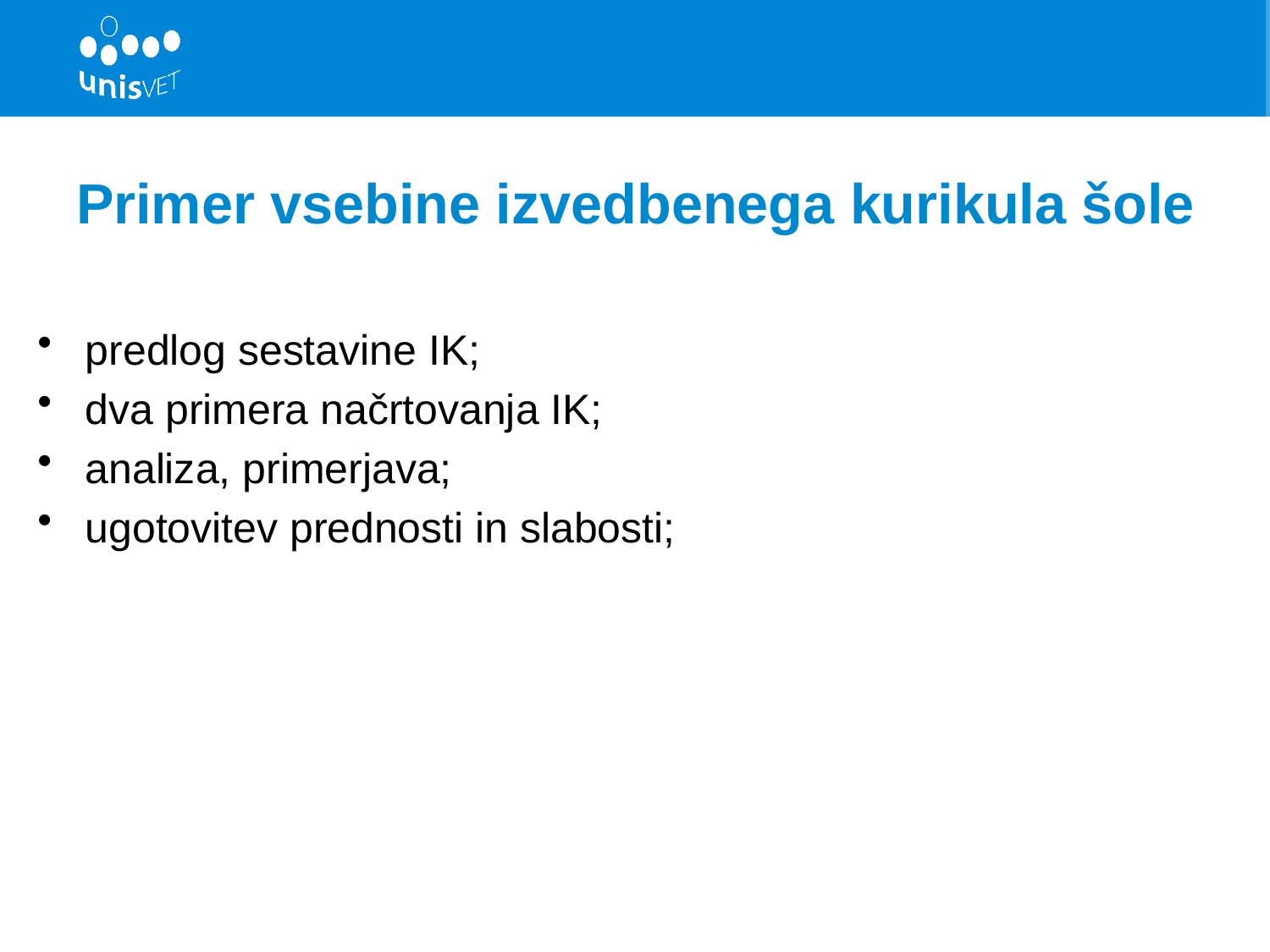

# Primer vsebine izvedbenega kurikula šole
predlog sestavine IK;
dva primera načrtovanja IK;
analiza, primerjava;
ugotovitev prednosti in slabosti;